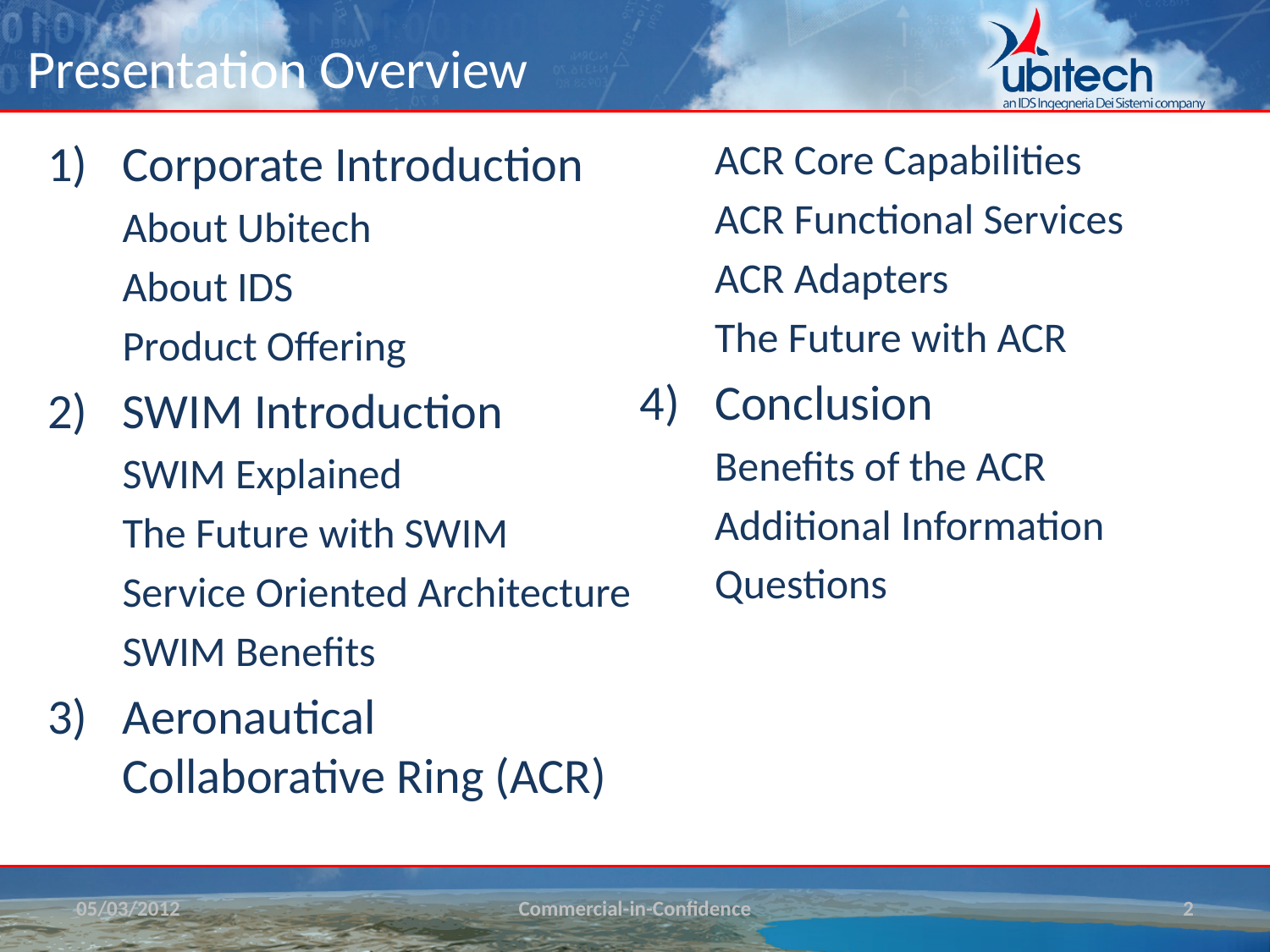

# Presentation Overview
Corporate Introduction
About Ubitech
About IDS
Product Offering
SWIM Introduction
SWIM Explained
The Future with SWIM
Service Oriented Architecture
SWIM Benefits
Aeronautical Collaborative Ring (ACR)
ACR Core Capabilities
ACR Functional Services
ACR Adapters
The Future with ACR
Conclusion
Benefits of the ACR
Additional Information
Questions
05/03/2012
Commercial-in-Confidence
2